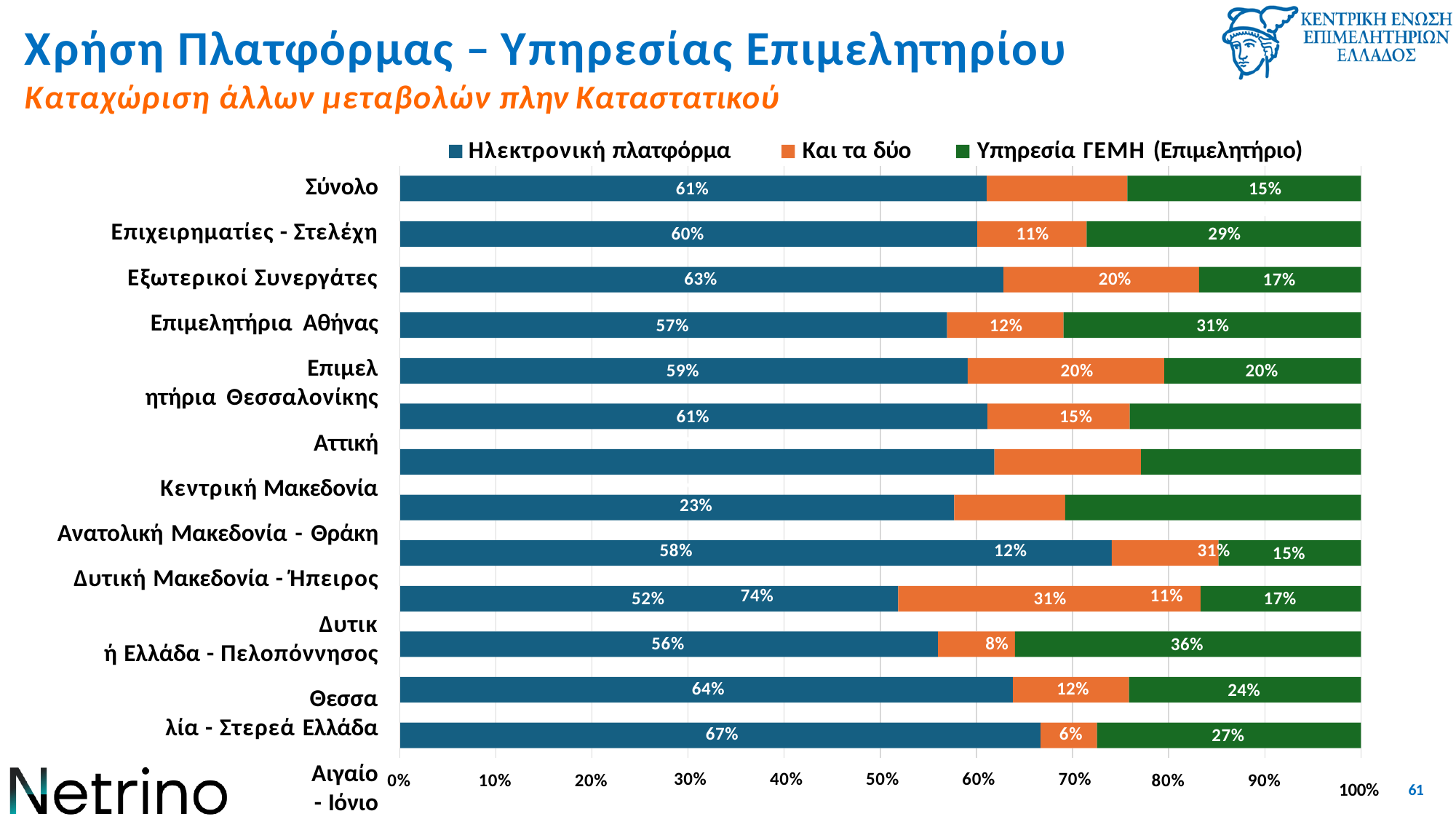

# Χρήση Πλατφόρμας – Υπηρεσίας Επιμελητηρίου
Καταχώριση άλλων μεταβολών πλην Καταστατικού
Ηλεκτρονική πλατφόρμα	Και τα δύο	Υπηρεσία ΓΕΜΗ (Επιμελητήριο)
61%	15%	24%

Σύνολο Επιχειρηματίες - Στελέχη Εξωτερικοί Συνεργάτες Επιμελητήρια Αθήνας
Επιμελητήρια Θεσσαλονίκης
Αττική Κεντρική Μακεδονία Ανατολική Μακεδονία - Θράκη Δυτική Μακεδονία - Ήπειρος
Δυτική Ελλάδα - Πελοπόννησος
Θεσσαλία - Στερεά Ελλάδα
Αιγαίο - Ιόνιο
Κρήτη

60%	11%	29%

63%	20%
17%
57%	12%	31%

59%	20%
20%
61%	15%	24%

62%	15%	23%

58%	12%	31%

74%	11%
15%
52%	31%

56%	8%

64%	12%

67%	6%

30%	40%	50%	60%	70%
17%
36%
24%
27%
0%
10%
20%
80%
90%
100%	61